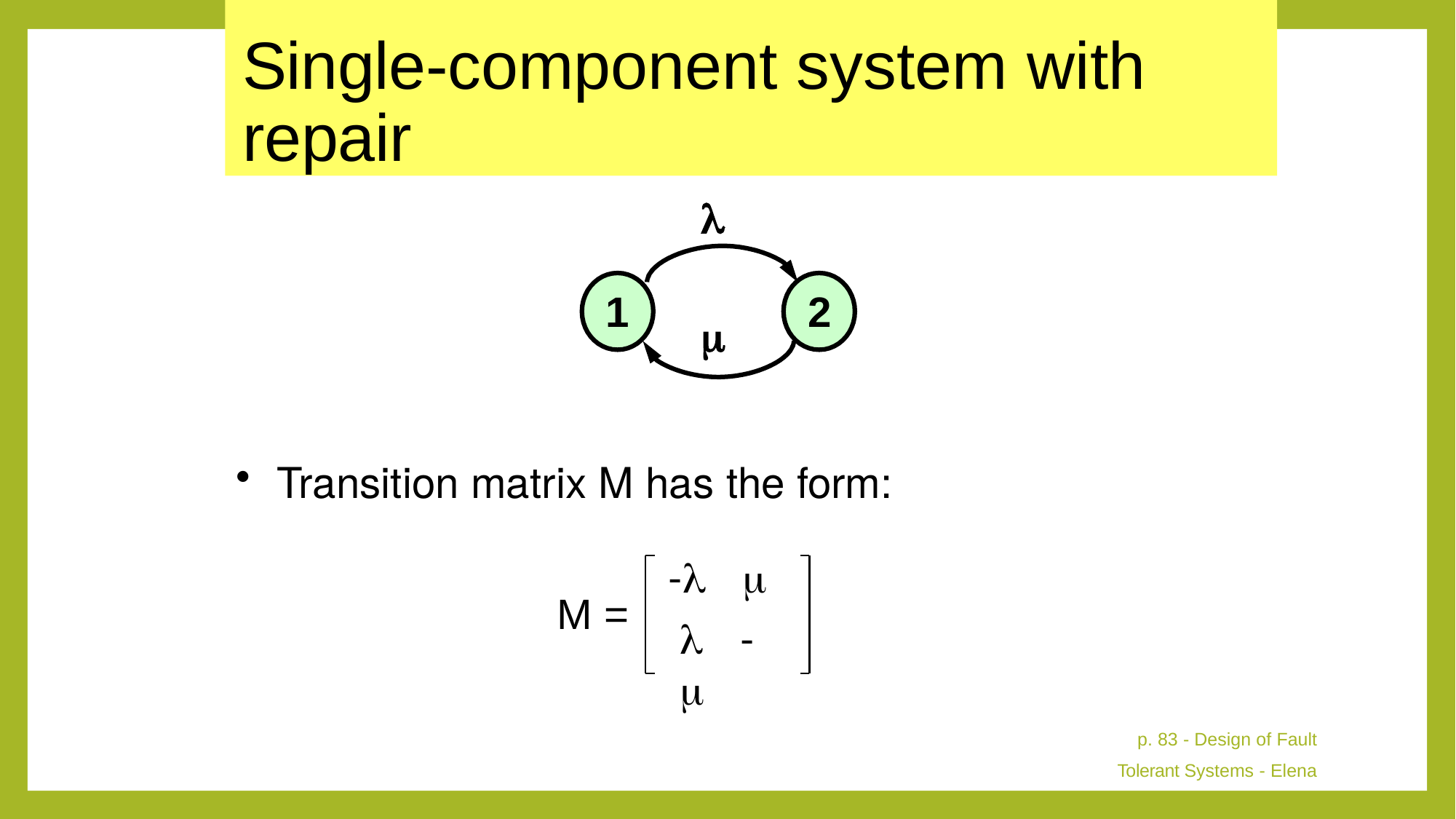

# Single-component system with repair
λ

1
2
μ
Transition matrix M has the form:
-λ	μ
λ	-μ

M =
p. 83 - Design of Fault Tolerant Systems - Elena Dubrova, ESDlab